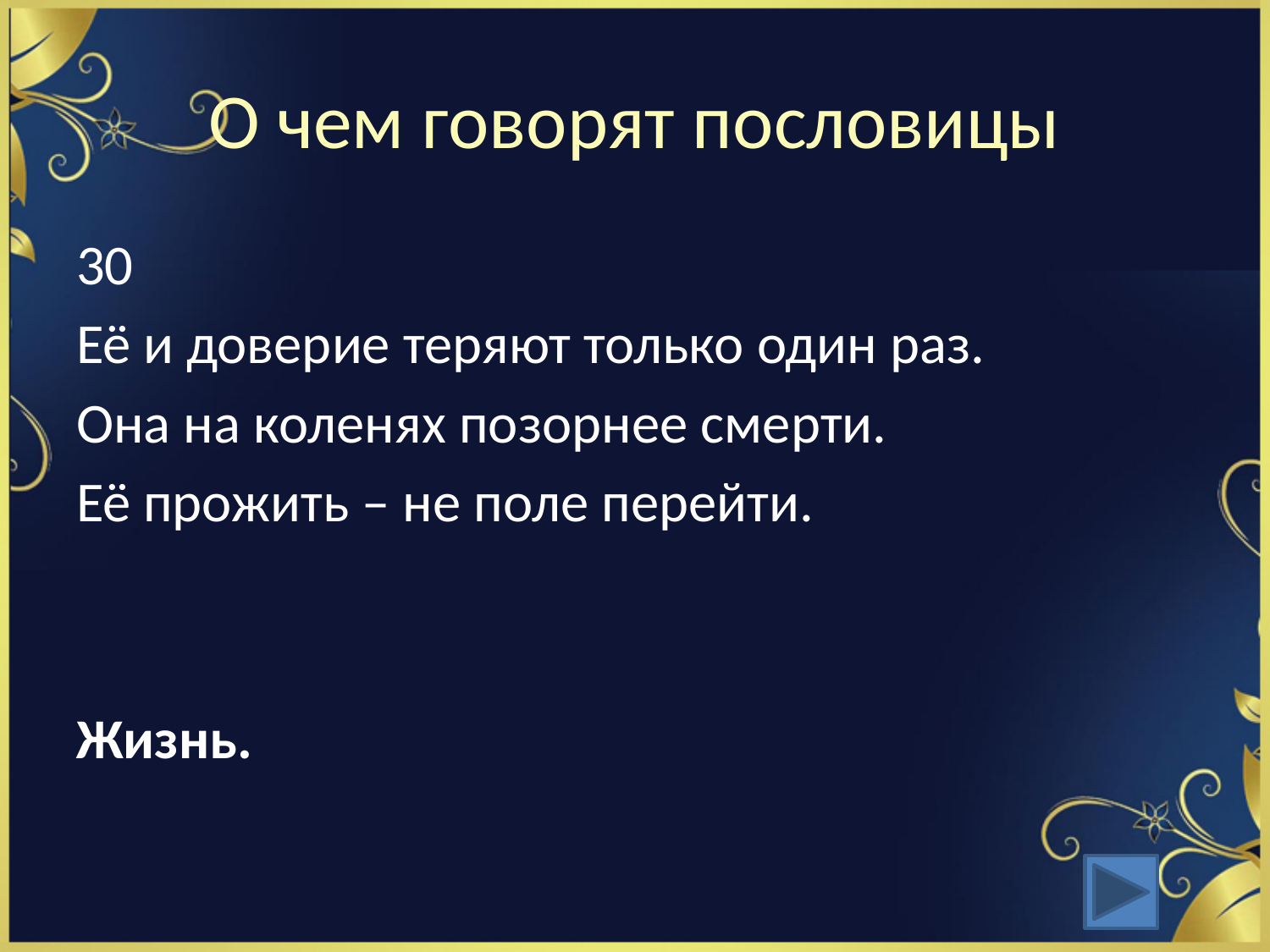

# О чем говорят пословицы
30
Её и доверие теряют только один раз.
Она на коленях позорнее смерти.
Её прожить – не поле перейти.

Жизнь.